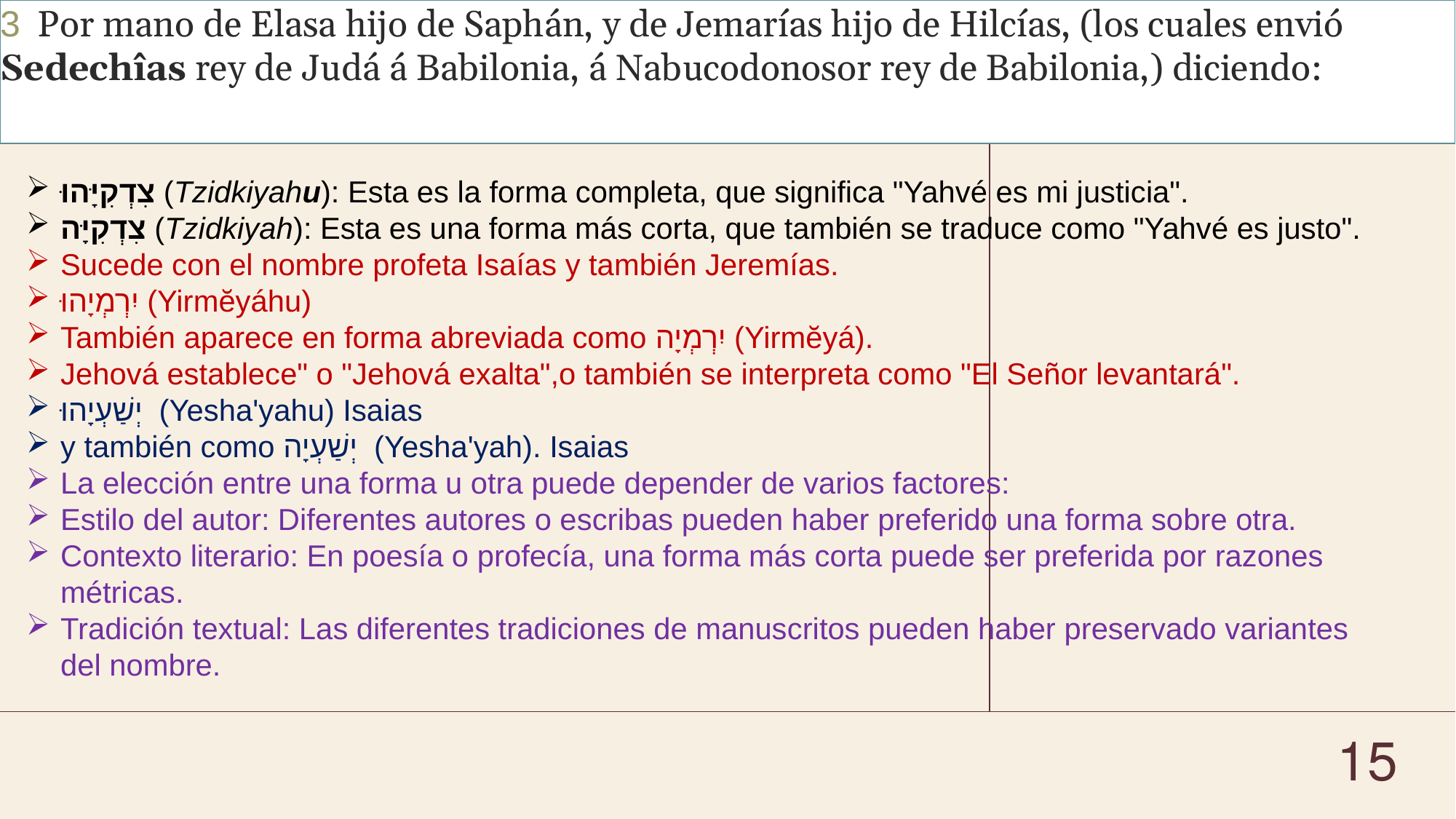

# 3  Por mano de Elasa hijo de Saphán, y de Jemarías hijo de Hilcías, (los cuales envió Sedechîas rey de Judá á Babilonia, á Nabucodonosor rey de Babilonia,) diciendo:
צִדְקִיָּהוּ (Tzidkiyahu): Esta es la forma completa, que significa "Yahvé es mi justicia".​
צִדְקִיָּה (Tzidkiyah): Esta es una forma más corta, que también se traduce como "Yahvé es justo".
Sucede con el nombre profeta Isaías y también Jeremías.
יִרְמְיָהוּ (Yirmĕyáhu)
También aparece en forma abreviada como יִרְמְיָה (Yirmĕyá).
Jehová establece" o "Jehová exalta",o también se interpreta como "El Señor levantará".
יְשַׁעְיָהוּ  (Yesha'yahu) Isaias
y también como יְשַׁעְיָה  (Yesha'yah). Isaias
La elección entre una forma u otra puede depender de varios factores:
​Estilo del autor: Diferentes autores o escribas pueden haber preferido una forma sobre otra.​
Contexto literario: En poesía o profecía, una forma más corta puede ser preferida por razones métricas.​
Tradición textual: Las diferentes tradiciones de manuscritos pueden haber preservado variantes del nombre.
15